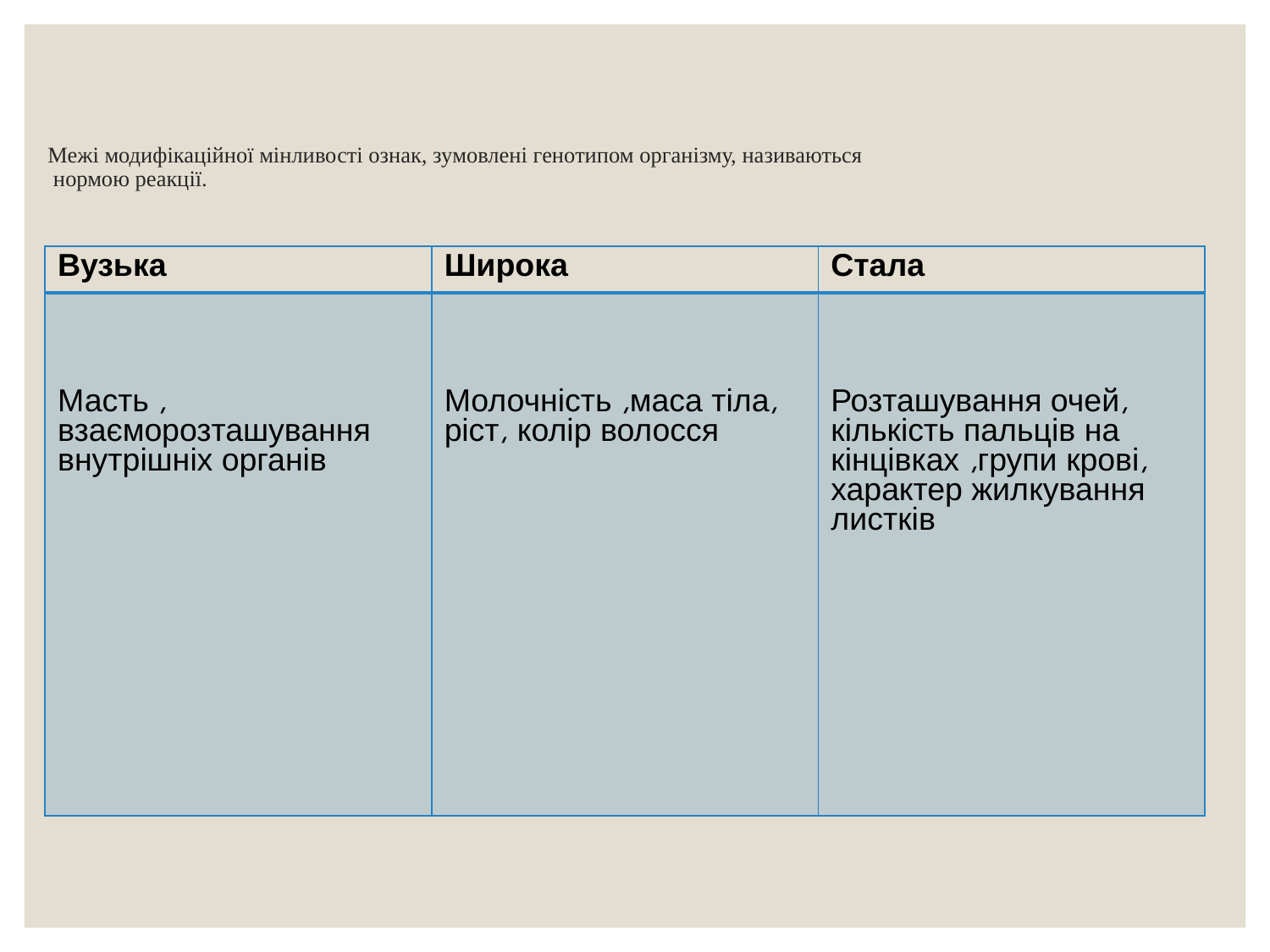

# Межі модифікаційної мінливості ознак, зумовлені генотипом організму, називаються нормою реакції.
| Вузька | Широка | Стала |
| --- | --- | --- |
| Масть , взаєморозташування внутрішніх органів | Молочність ,маса тіла, ріст, колір волосся | Розташування очей, кількість пальців на кінцівках ,групи крові, характер жилкування листків |